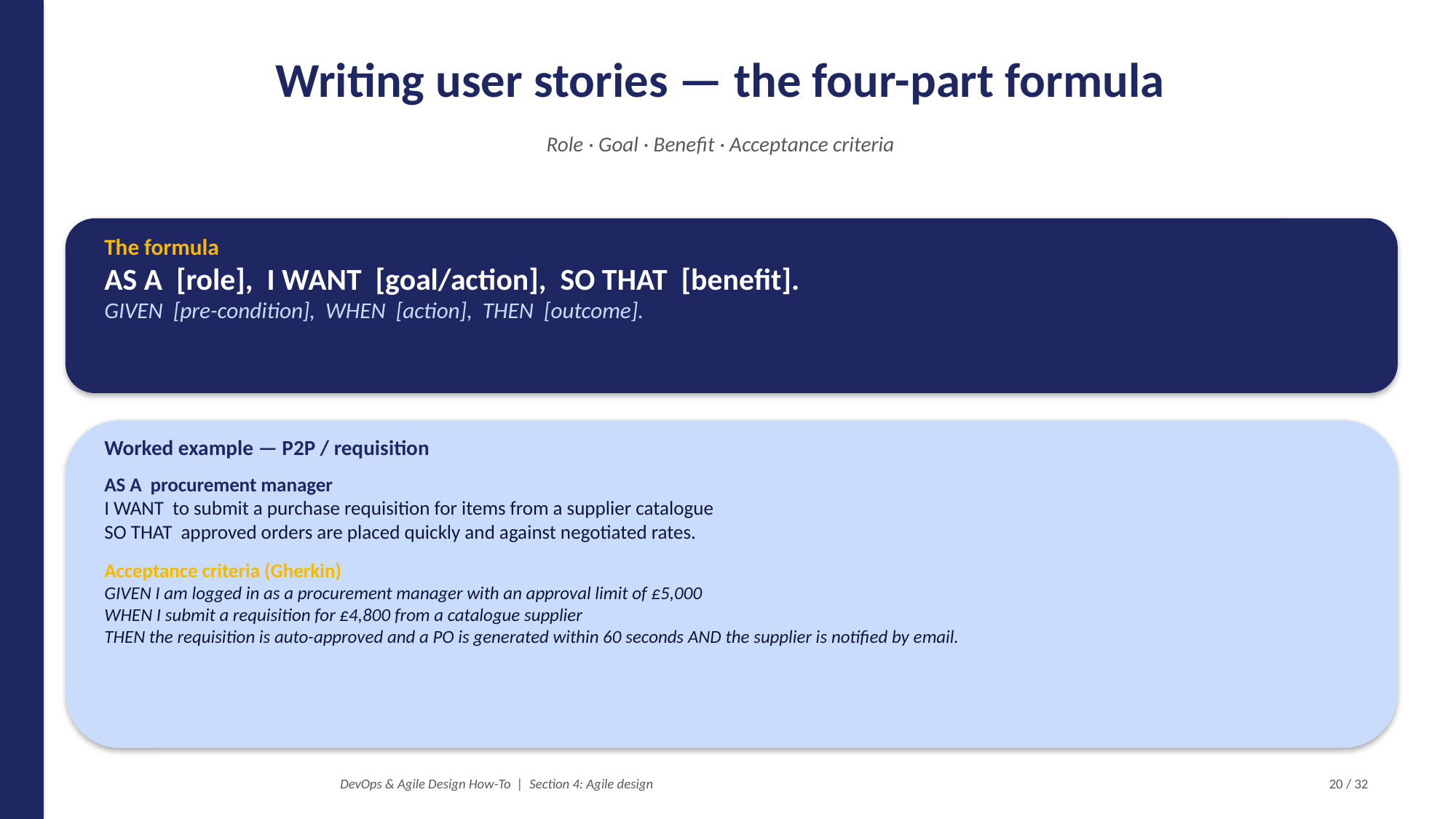

Writing user stories — the four-part formula
Role · Goal · Benefit · Acceptance criteria

The formula
AS A  [role],  I WANT  [goal/action],  SO THAT  [benefit].
GIVEN  [pre-condition],  WHEN  [action],  THEN  [outcome].

Worked example — P2P / requisition
AS A  procurement manager
I WANT  to submit a purchase requisition for items from a supplier catalogue
SO THAT  approved orders are placed quickly and against negotiated rates.
Acceptance criteria (Gherkin)
GIVEN I am logged in as a procurement manager with an approval limit of £5,000
WHEN I submit a requisition for £4,800 from a catalogue supplier
THEN the requisition is auto-approved and a PO is generated within 60 seconds AND the supplier is notified by email.
DevOps & Agile Design How-To  |  Section 4: Agile design
20 / 32